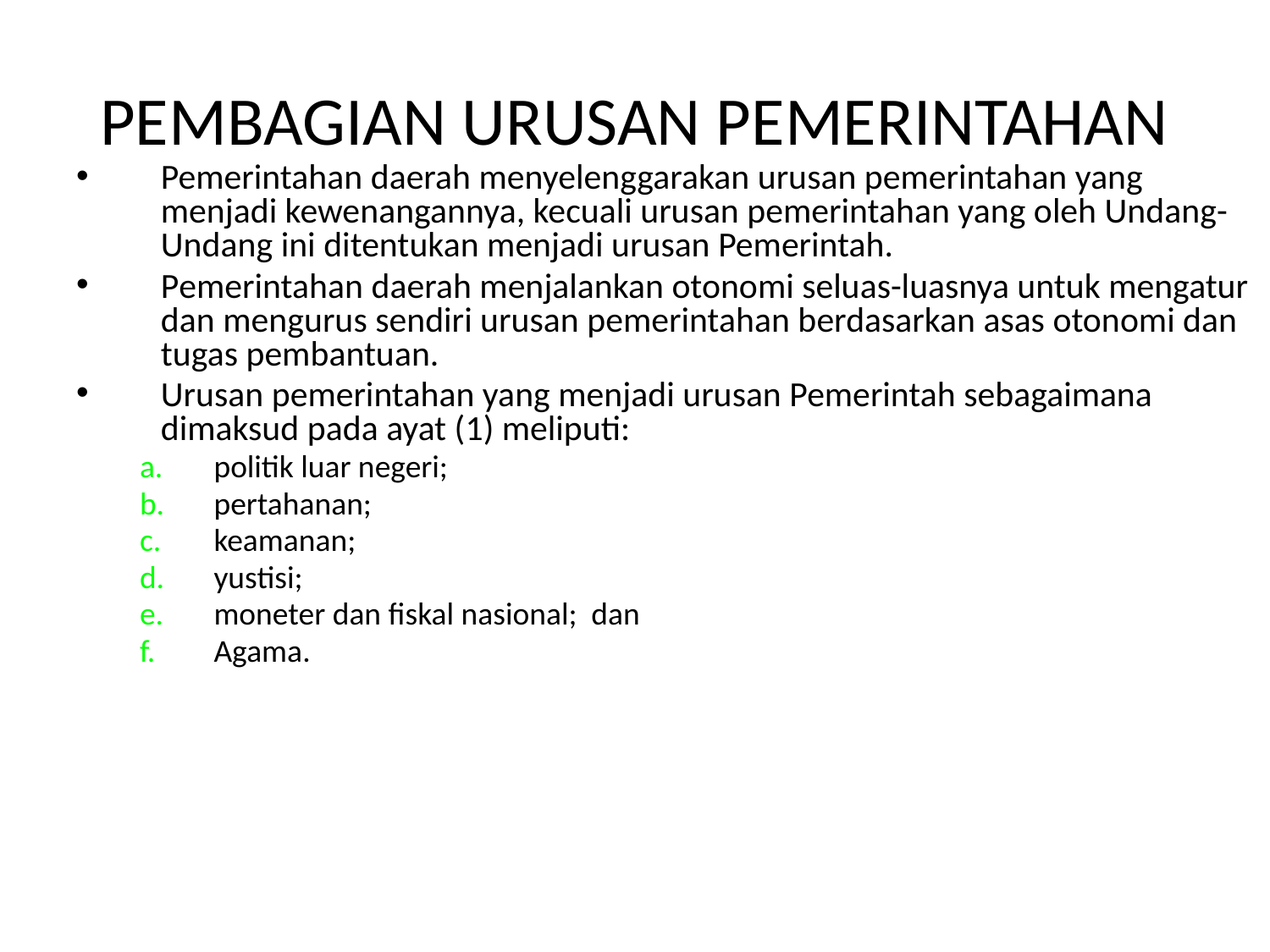

# PEMBAGIAN URUSAN PEMERINTAHAN
Pemerintahan daerah menyelenggarakan urusan pemerintahan yang menjadi kewenangannya, kecuali urusan pemerintahan yang oleh Undang-Undang ini ditentukan menjadi urusan Pemerintah.
Pemerintahan daerah menjalankan otonomi seluas-luasnya untuk mengatur dan mengurus sendiri urusan pemerintahan berdasarkan asas otonomi dan tugas pembantuan.
Urusan pemerintahan yang menjadi urusan Pemerintah sebagaimana dimaksud pada ayat (1) meliputi:
politik luar negeri;
pertahanan;
keamanan;
yustisi;
moneter dan fiskal nasional;  dan
Agama.